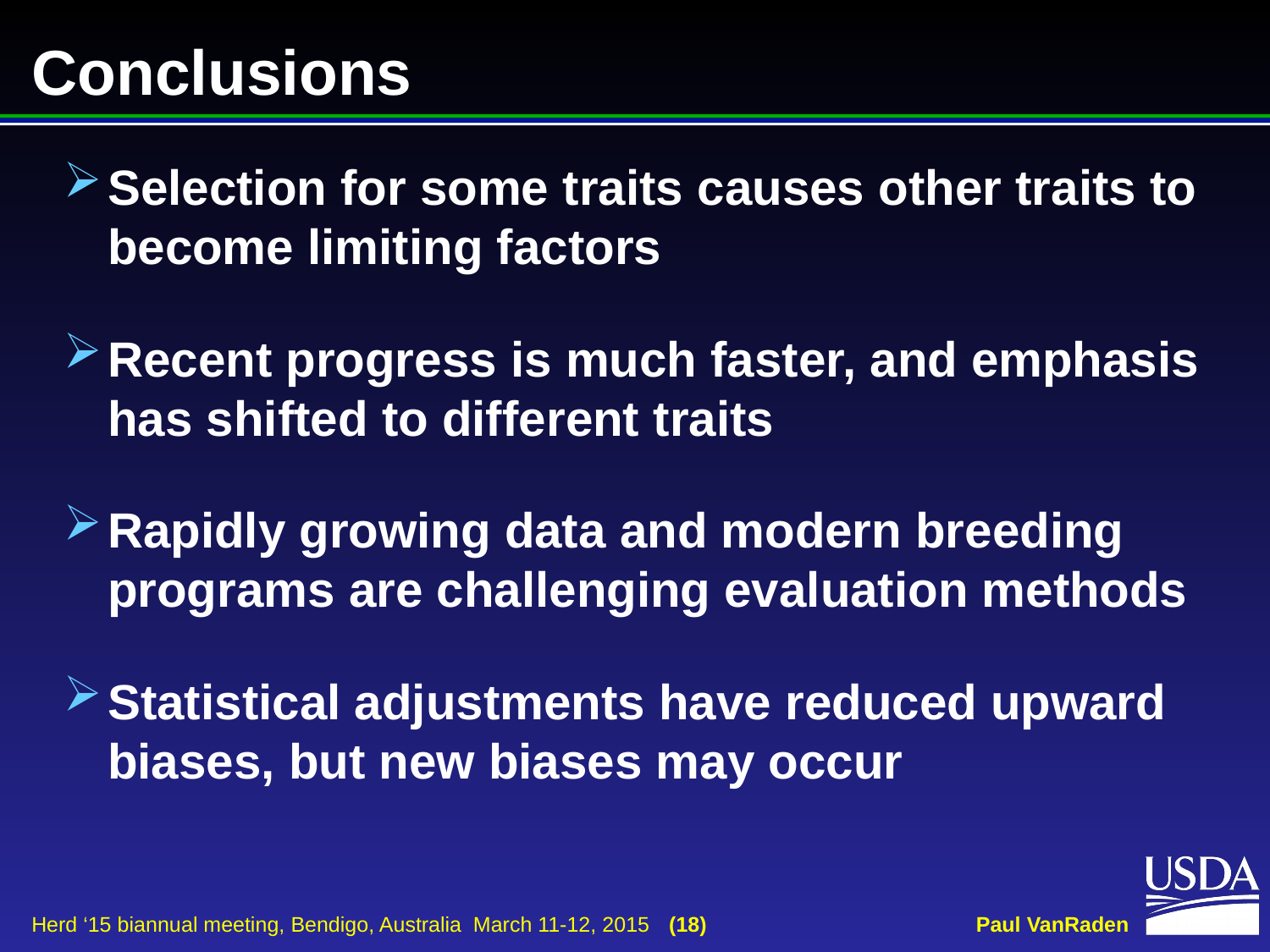

# Conclusions
Selection for some traits causes other traits to become limiting factors
Recent progress is much faster, and emphasis has shifted to different traits
Rapidly growing data and modern breeding programs are challenging evaluation methods
Statistical adjustments have reduced upward biases, but new biases may occur